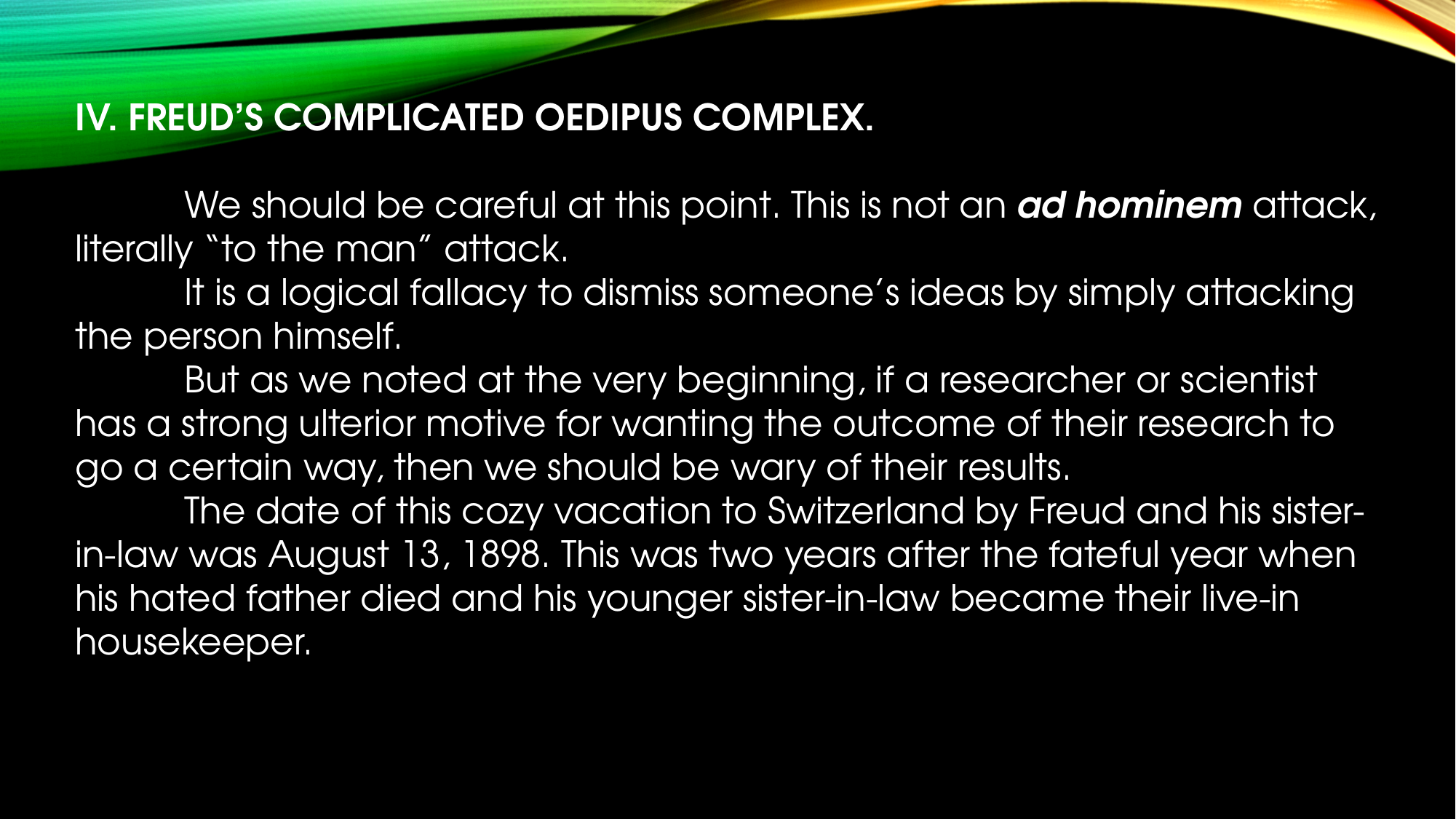

IV. FREUD’S COMPLICATED OEDIPUS COMPLEX.

	We should be careful at this point. This is not an ad hominem attack, literally “to the man” attack.
	It is a logical fallacy to dismiss someone’s ideas by simply attacking the person himself.
	But as we noted at the very beginning, if a researcher or scientist has a strong ulterior motive for wanting the outcome of their research to go a certain way, then we should be wary of their results.
	The date of this cozy vacation to Switzerland by Freud and his sister-in-law was August 13, 1898. This was two years after the fateful year when his hated father died and his younger sister-in-law became their live-in housekeeper.